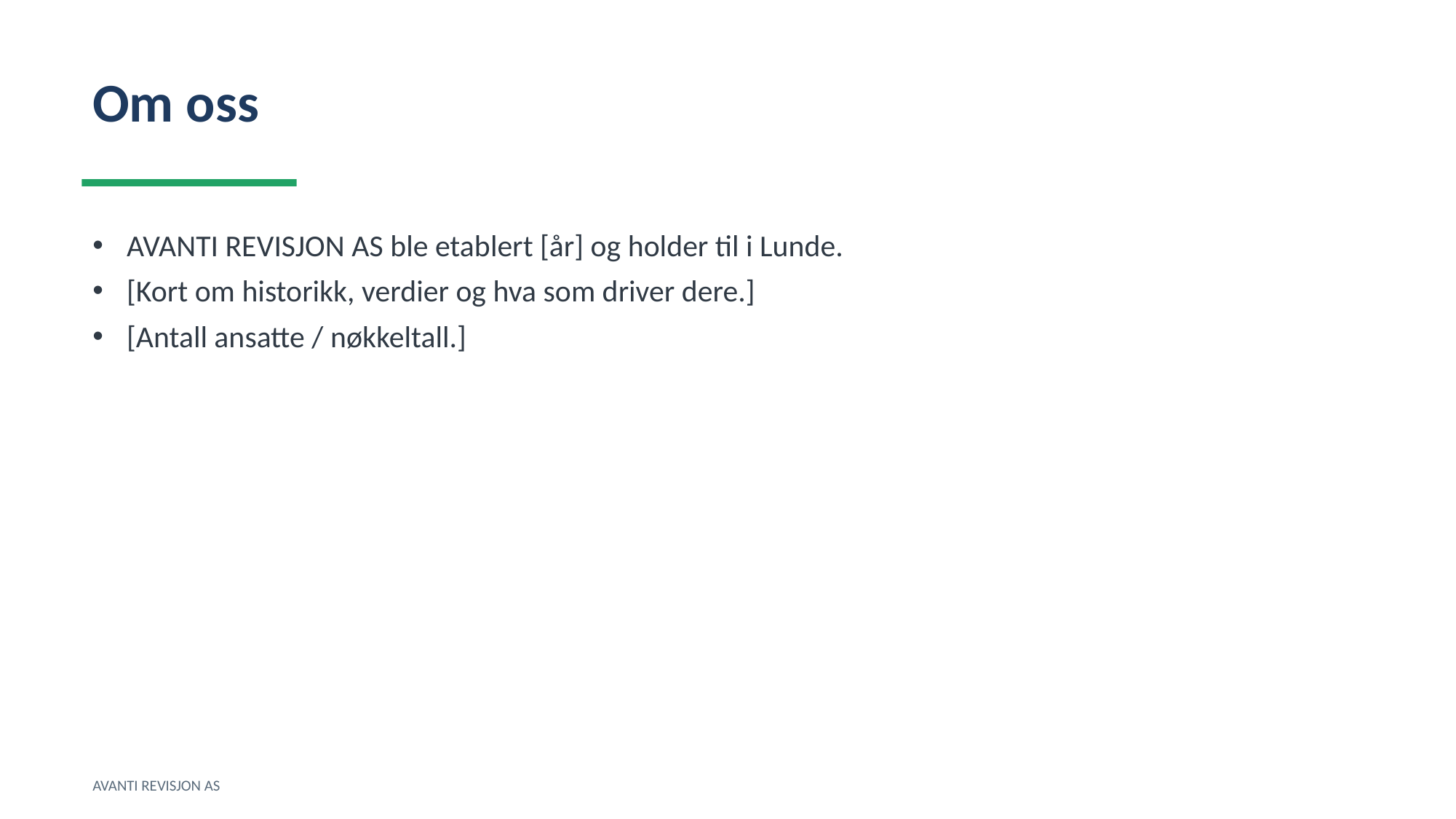

Om oss

AVANTI REVISJON AS ble etablert [år] og holder til i Lunde.
[Kort om historikk, verdier og hva som driver dere.]
[Antall ansatte / nøkkeltall.]
AVANTI REVISJON AS